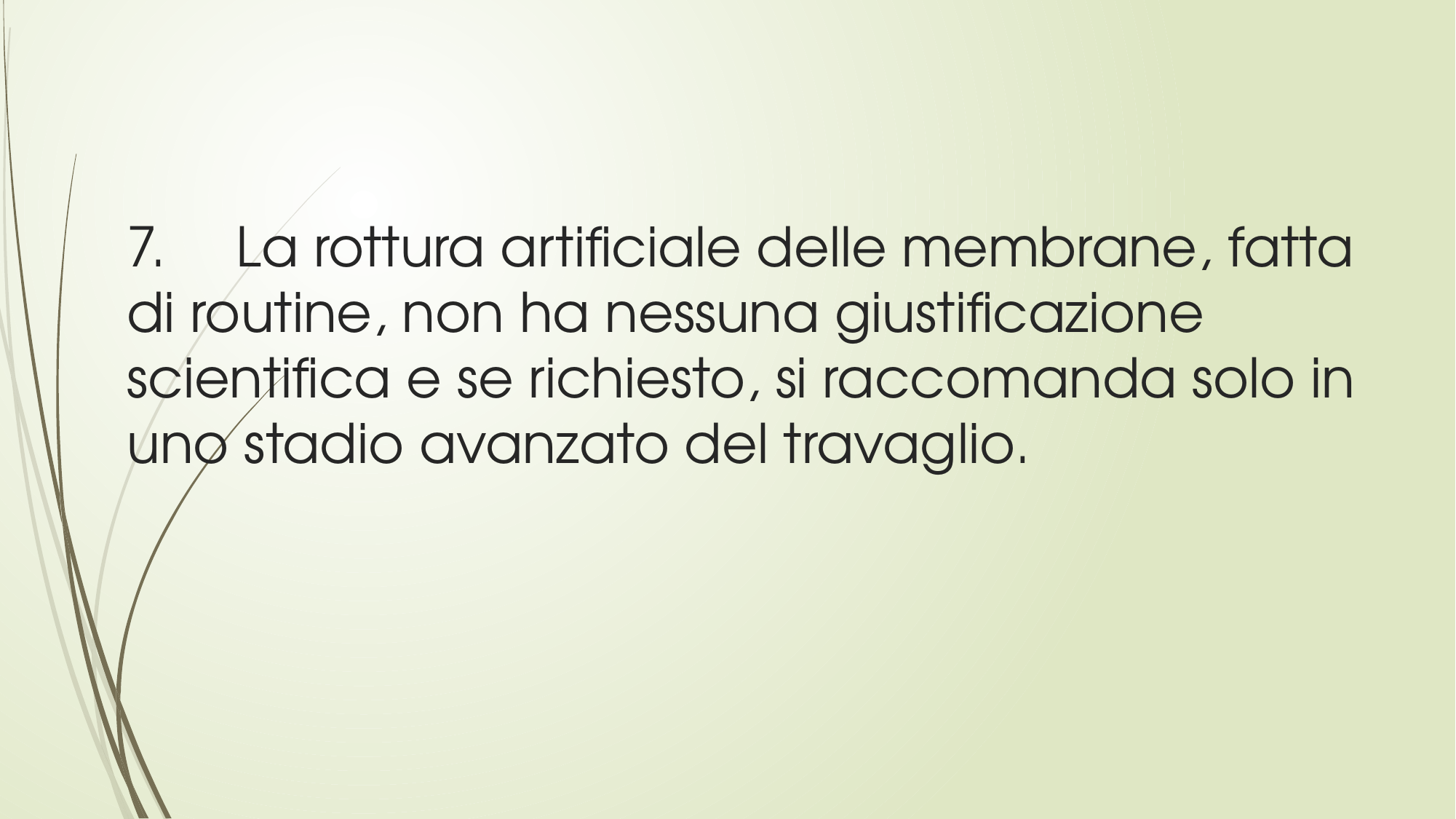

# 7.	La rottura artificiale delle membrane, fatta di routine, non ha nessuna giustificazione scientifica e se richiesto, si raccomanda solo in uno stadio avanzato del travaglio.